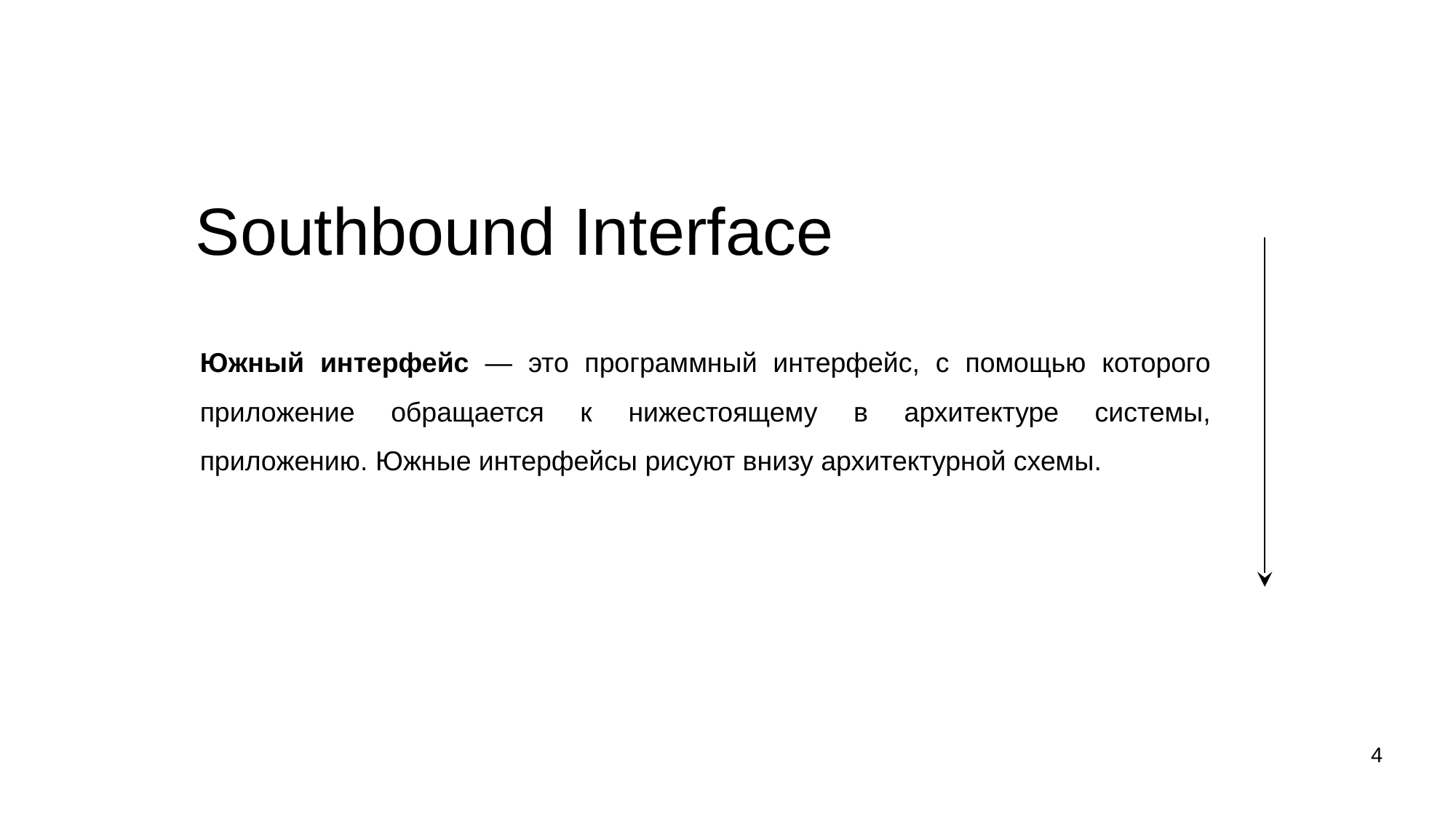

Southbound Interface
Южный интерфейс — это программный интерфейс, с помощью которого приложение обращается к нижестоящему в архитектуре системы, приложению. Южные интерфейсы рисуют внизу архитектурной схемы.
4